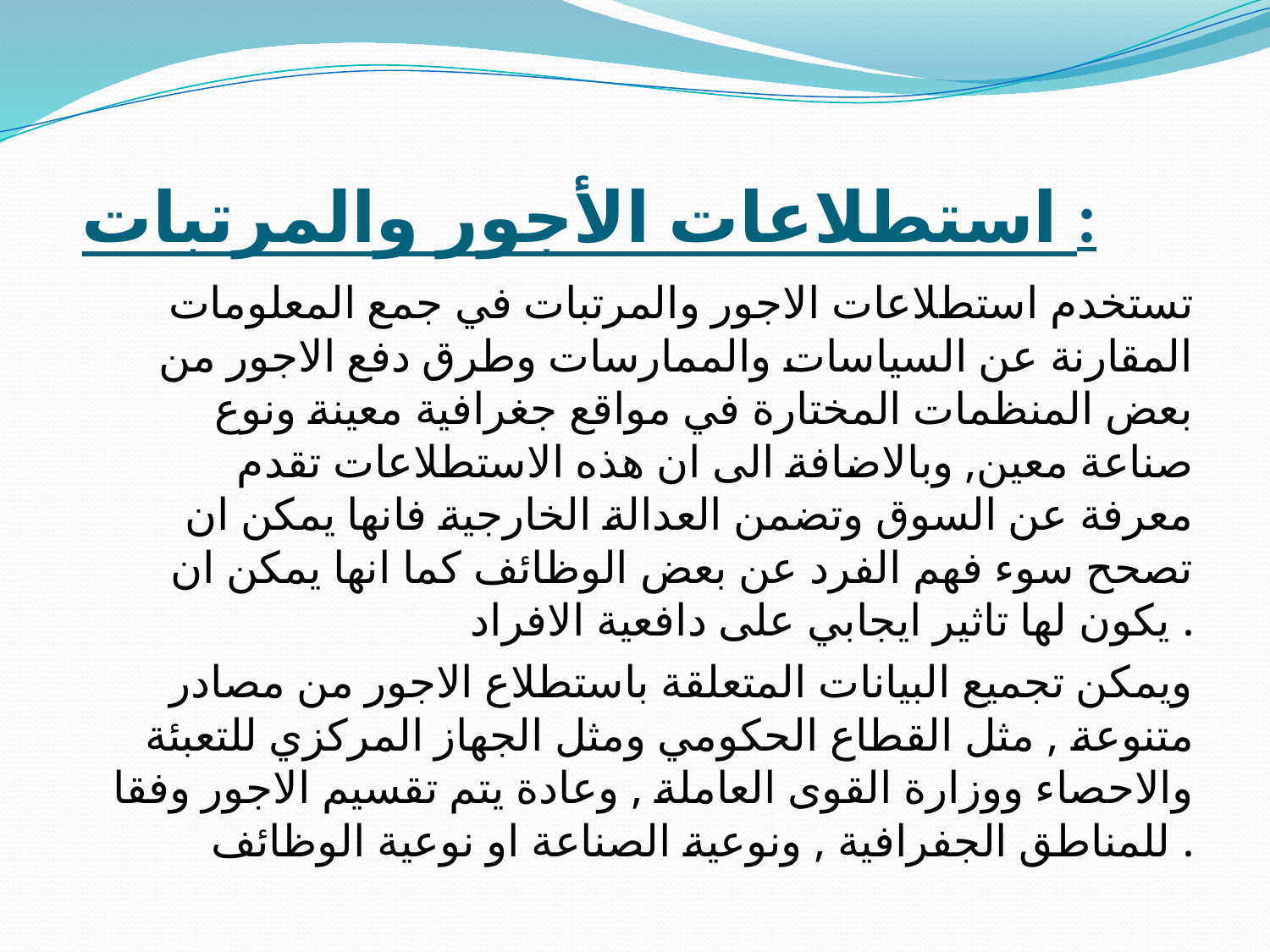

# استطلاعات الأجور والمرتبات :
تستخدم استطلاعات الاجور والمرتبات في جمع المعلومات المقارنة عن السياسات والممارسات وطرق دفع الاجور من بعض المنظمات المختارة في مواقع جغرافية معينة ونوع صناعة معين, وبالاضافة الى ان هذه الاستطلاعات تقدم معرفة عن السوق وتضمن العدالة الخارجية فانها يمكن ان تصحح سوء فهم الفرد عن بعض الوظائف كما انها يمكن ان يكون لها تاثير ايجابي على دافعية الافراد .
ويمكن تجميع البيانات المتعلقة باستطلاع الاجور من مصادر متنوعة , مثل القطاع الحكومي ومثل الجهاز المركزي للتعبئة والاحصاء ووزارة القوى العاملة , وعادة يتم تقسيم الاجور وفقا للمناطق الجفرافية , ونوعية الصناعة او نوعية الوظائف .